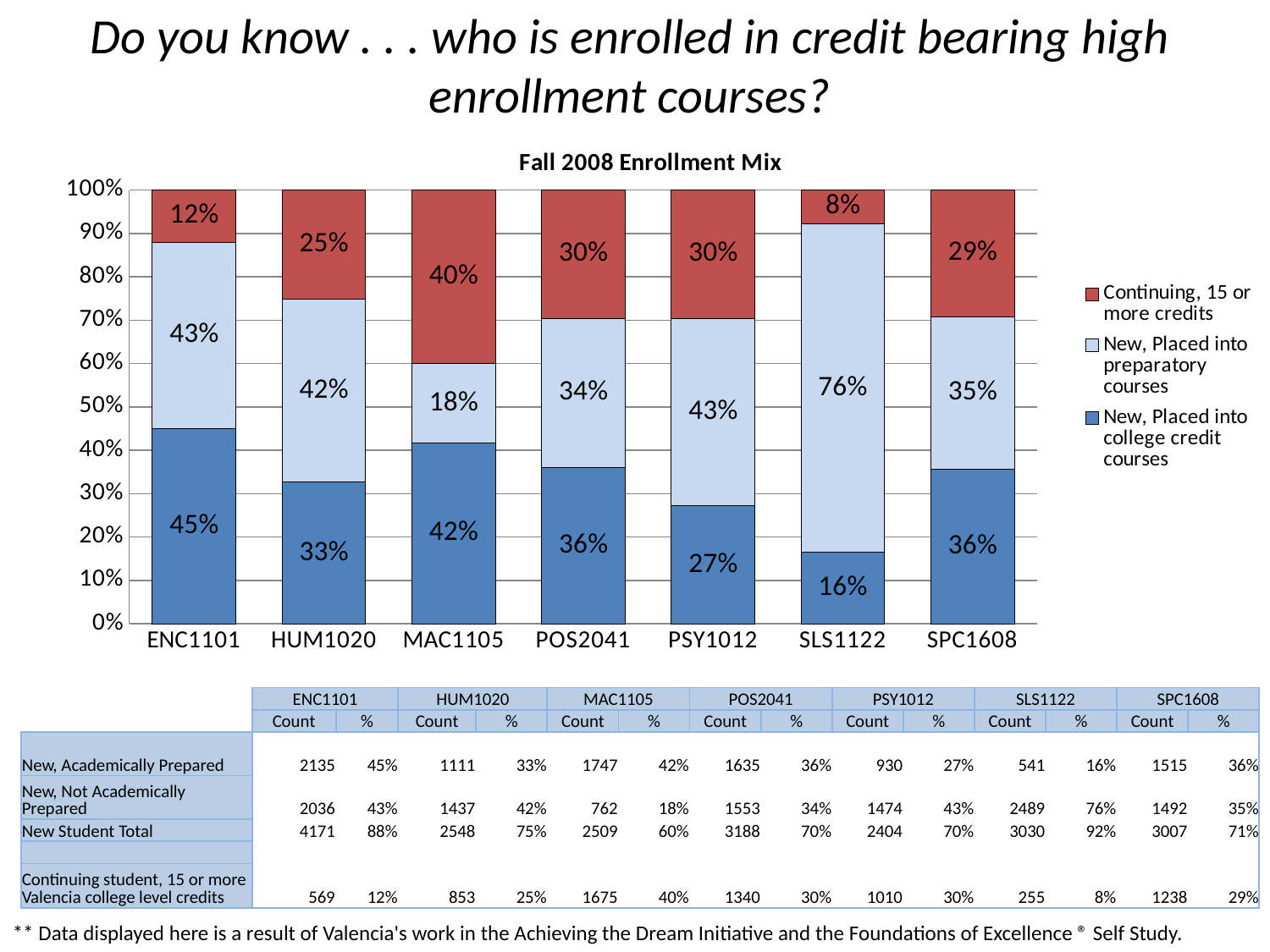

# Do you know . . . who is enrolled in credit bearing high enrollment courses?

### Chart: Fall 2008 Enrollment Mix

| Category | New, Placed into college credit courses | New, Placed into preparatory courses | Continuing, 15 or more credits |
|---|---|---|---|
| ENC1101 | 0.4504 | 0.4295000000000004 | 0.12000000000000002 |
| HUM1020 | 0.3267000000000003 | 0.4225000000000003 | 0.2508 |
| MAC1105 | 0.4175000000000003 | 0.1821 | 0.4003000000000003 |
| POS2041 | 0.3611000000000003 | 0.3430000000000001 | 0.29590000000000033 |
| PSY1012 | 0.2724000000000003 | 0.43180000000000046 | 0.2958000000000004 |
| SLS1122 | 0.1647 | 0.7577000000000009 | 0.0776 |
| SPC1608 | 0.35690000000000033 | 0.3515000000000003 | 0.2916000000000001 |
|  | ENC1101 |  | HUM1020 |  | MAC1105 |  | POS2041 |  | PSY1012 |  | SLS1122 |  | SPC1608 |  |
| --- | --- | --- | --- | --- | --- | --- | --- | --- | --- | --- | --- | --- | --- | --- |
|  | Count | % | Count | % | Count | % | Count | % | Count | % | Count | % | Count | % |
| New, Academically Prepared | 2135 | 45% | 1111 | 33% | 1747 | 42% | 1635 | 36% | 930 | 27% | 541 | 16% | 1515 | 36% |
| New, Not Academically Prepared | 2036 | 43% | 1437 | 42% | 762 | 18% | 1553 | 34% | 1474 | 43% | 2489 | 76% | 1492 | 35% |
| New Student Total | 4171 | 88% | 2548 | 75% | 2509 | 60% | 3188 | 70% | 2404 | 70% | 3030 | 92% | 3007 | 71% |
|  |  |  |  |  |  |  |  |  |  |  |  |  |  |  |
| Continuing student, 15 or more Valencia college level credits | 569 | 12% | 853 | 25% | 1675 | 40% | 1340 | 30% | 1010 | 30% | 255 | 8% | 1238 | 29% |
** Data displayed here is a result of Valencia's work in the Achieving the Dream Initiative and the Foundations of Excellence ® Self Study.